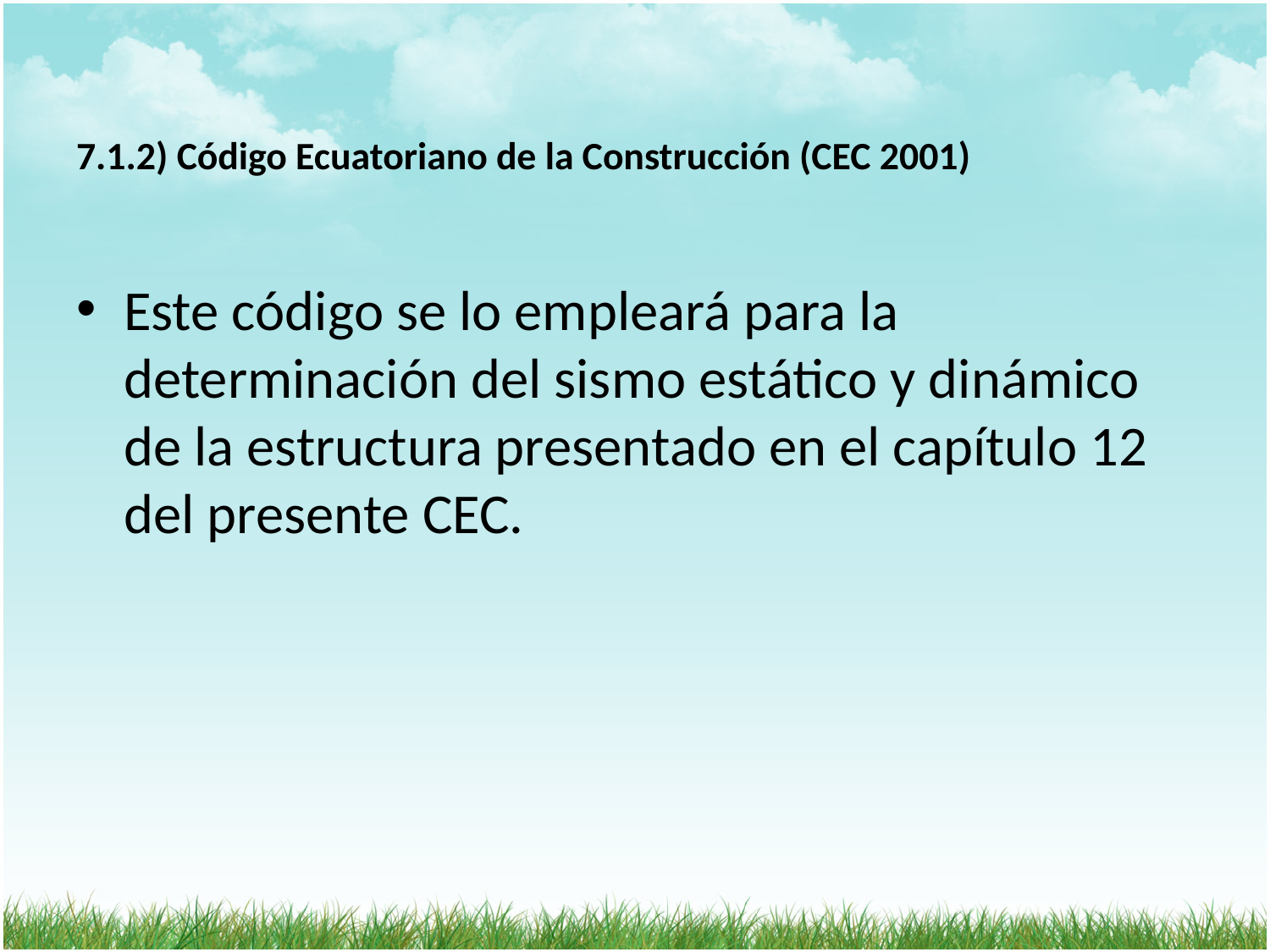

# 7.1.2) Código Ecuatoriano de la Construcción (CEC 2001)
Este código se lo empleará para la determinación del sismo estático y dinámico de la estructura presentado en el capítulo 12 del presente CEC.